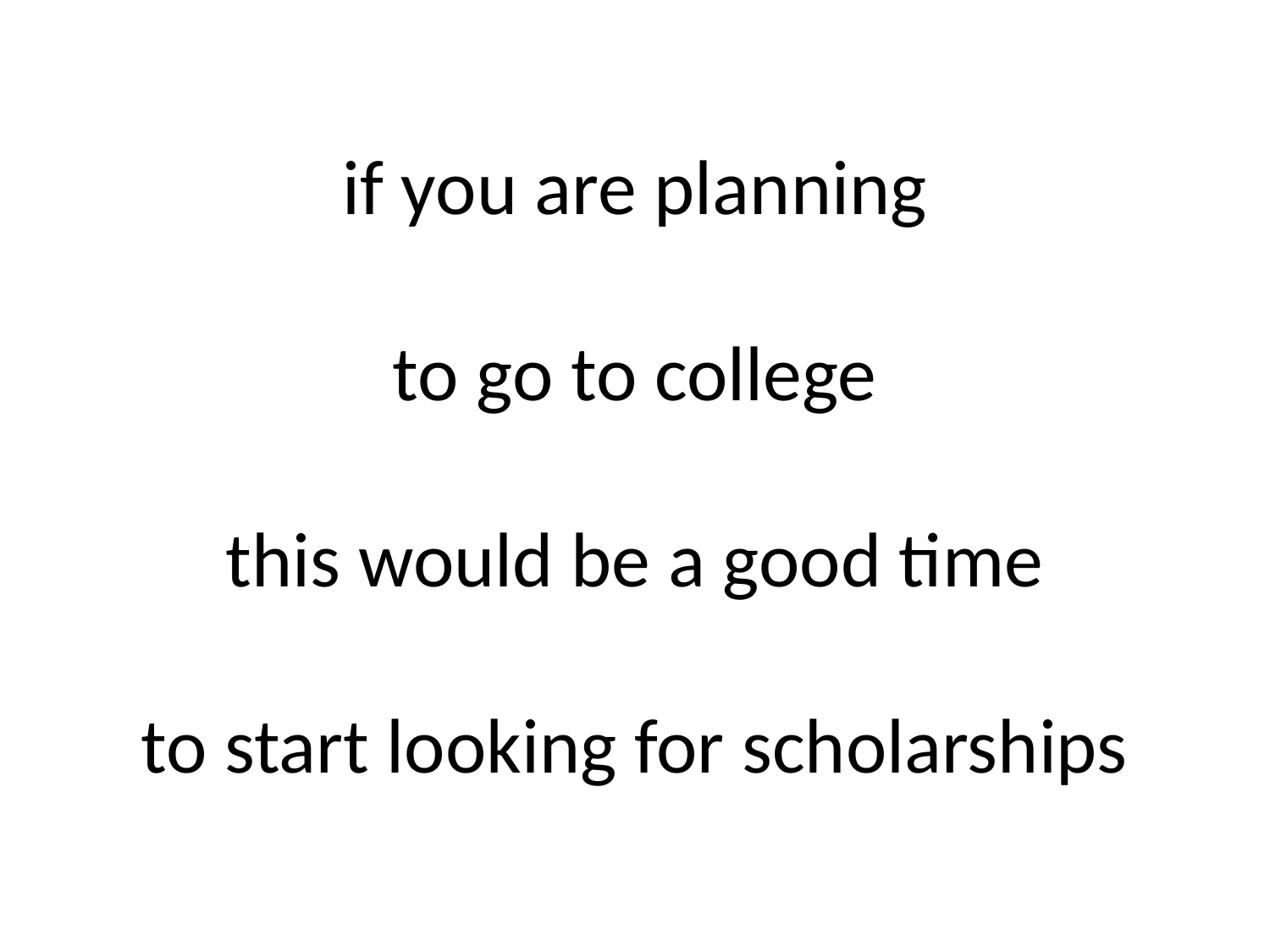

# if you are planning to go to college this would be a good time to start looking for scholarships